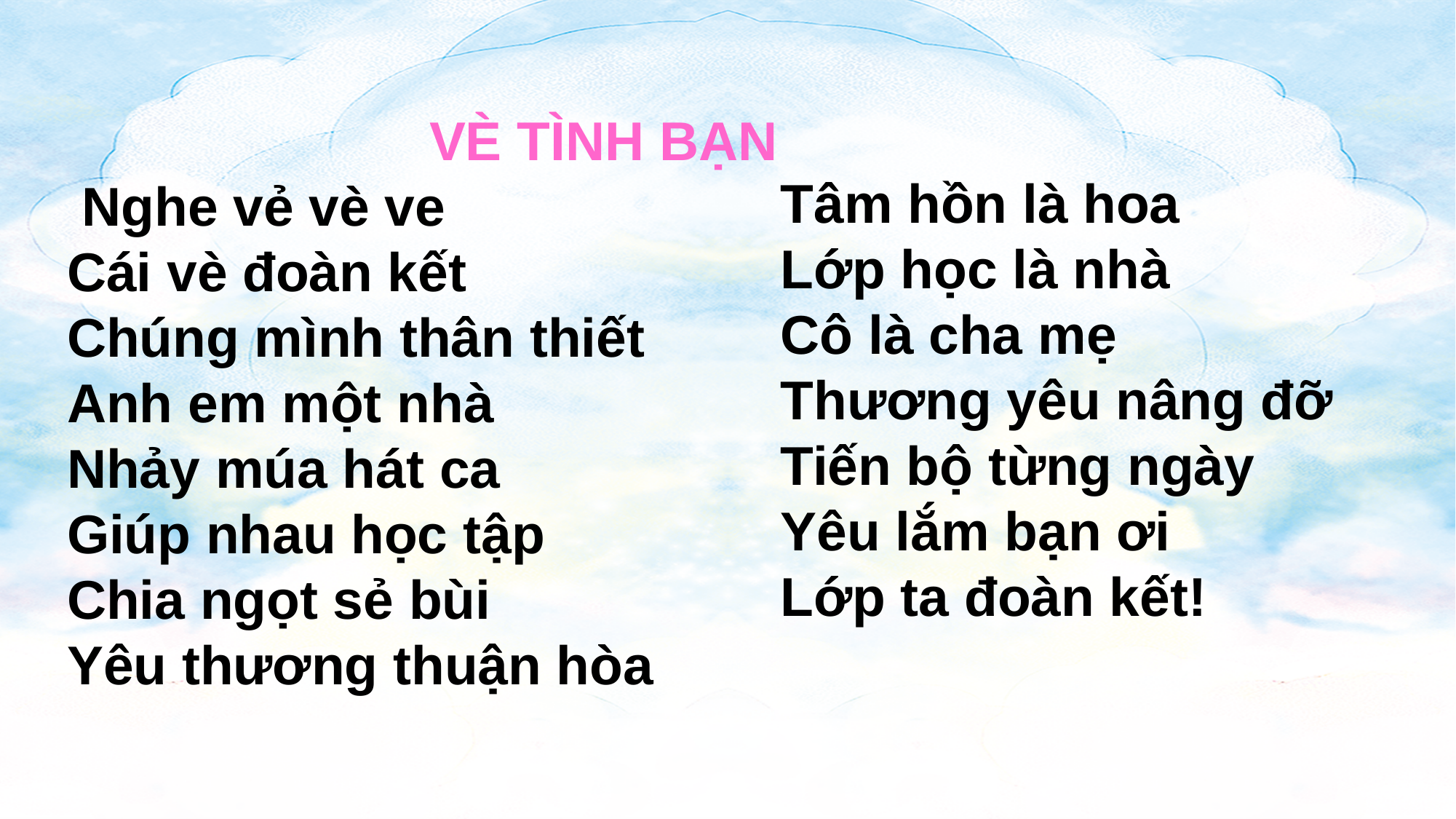

VÈ TÌNH BẠN
 Nghe vẻ vè ve
Cái vè đoàn kết
Chúng mình thân thiết
Anh em một nhà
Nhảy múa hát ca
Giúp nhau học tập
Chia ngọt sẻ bùi
Yêu thương thuận hòa

Tâm hồn là hoa
Lớp học là nhà
Cô là cha mẹ
Thương yêu nâng đỡ
Tiến bộ từng ngày
Yêu lắm bạn ơi
Lớp ta đoàn kết!